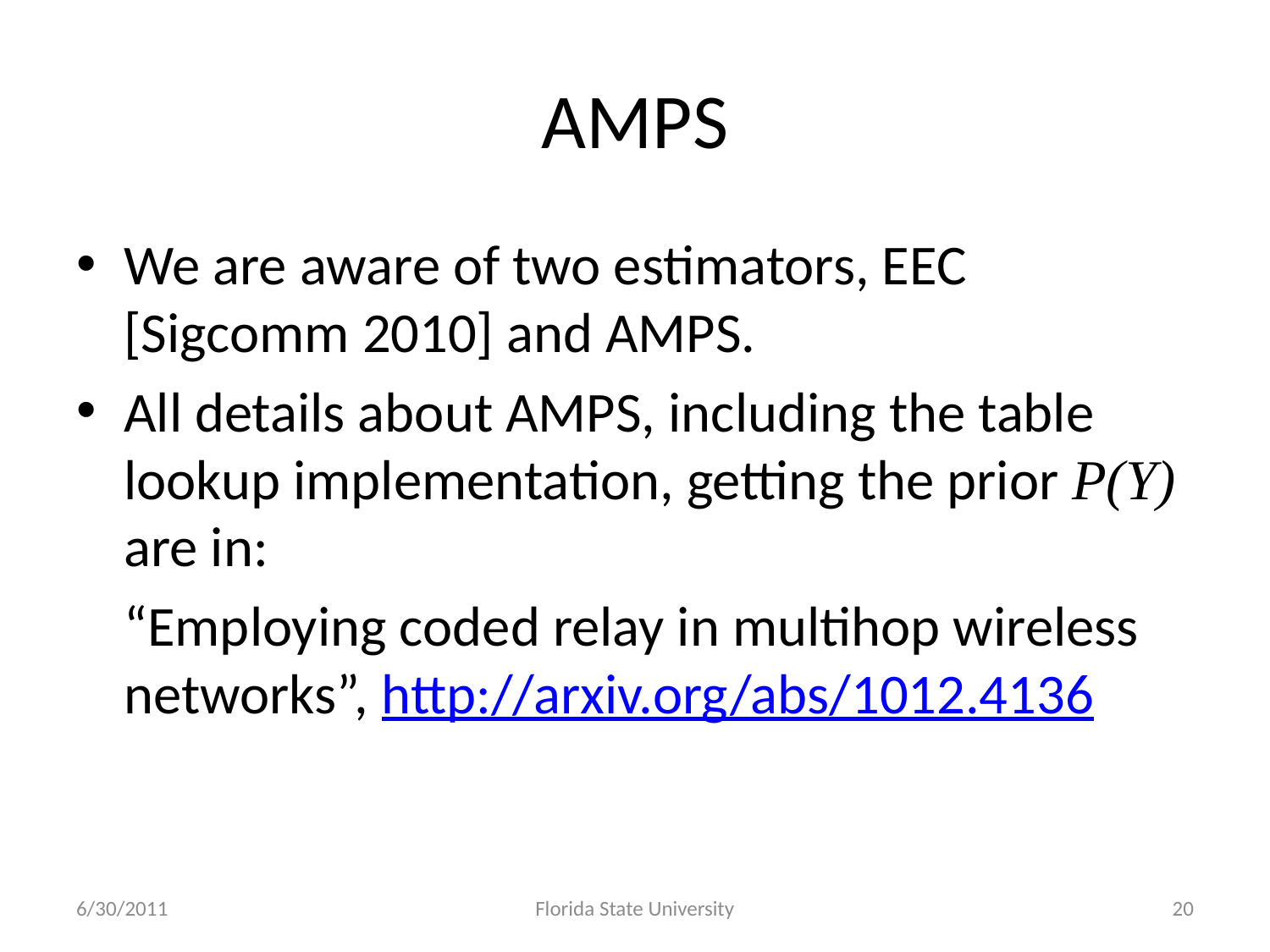

# AMPS
We are aware of two estimators, EEC [Sigcomm 2010] and AMPS.
All details about AMPS, including the table lookup implementation, getting the prior P(Y) are in:
	“Employing coded relay in multihop wireless networks”, http://arxiv.org/abs/1012.4136
6/30/2011
Florida State University
20